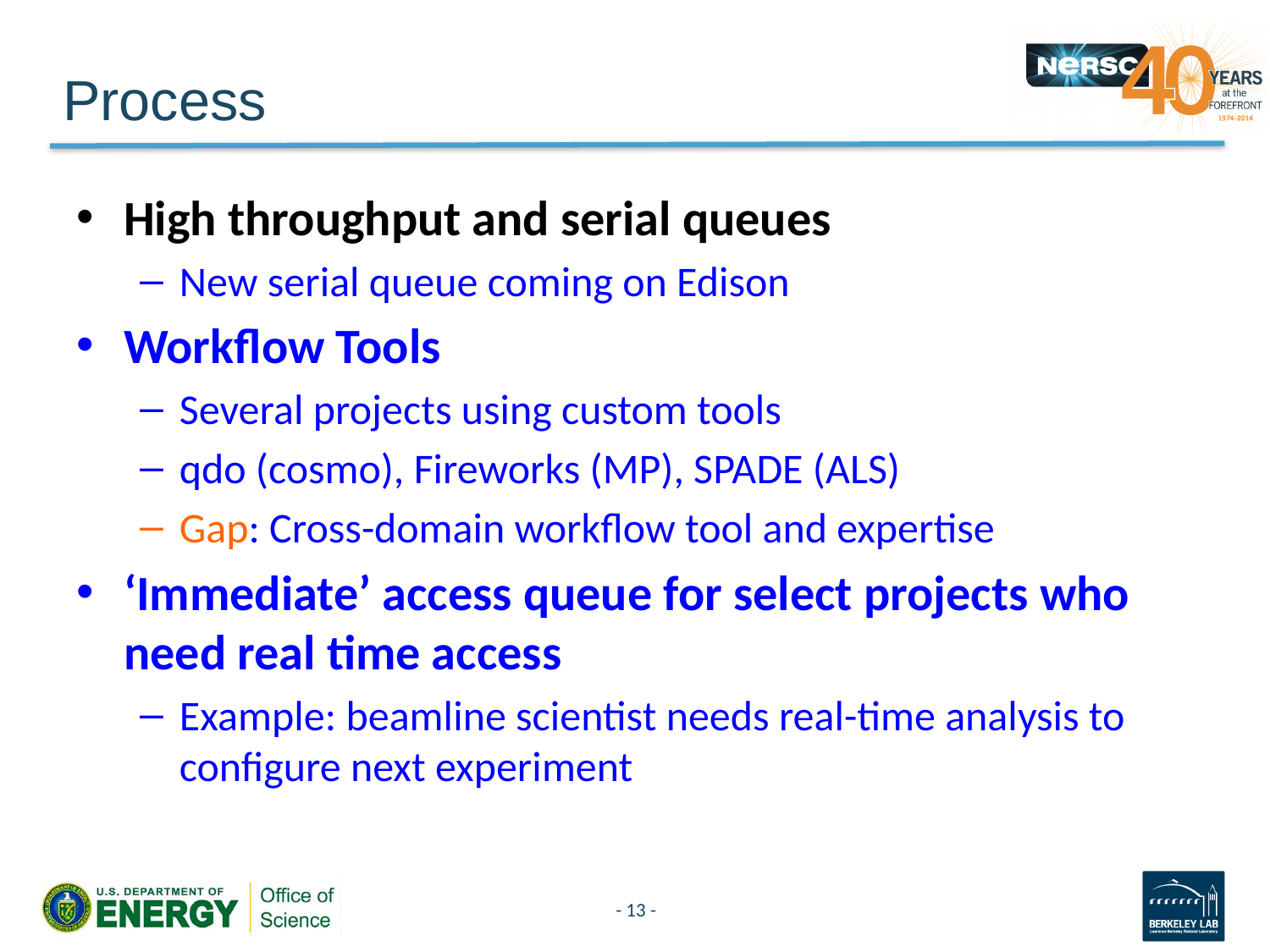

# Process
High throughput and serial queues
New serial queue coming on Edison
Workflow Tools
Several projects using custom tools
qdo (cosmo), Fireworks (MP), SPADE (ALS)
Gap: Cross-domain workflow tool and expertise
‘Immediate’ access queue for select projects who need real time access
Example: beamline scientist needs real-time analysis to configure next experiment

- 13 -